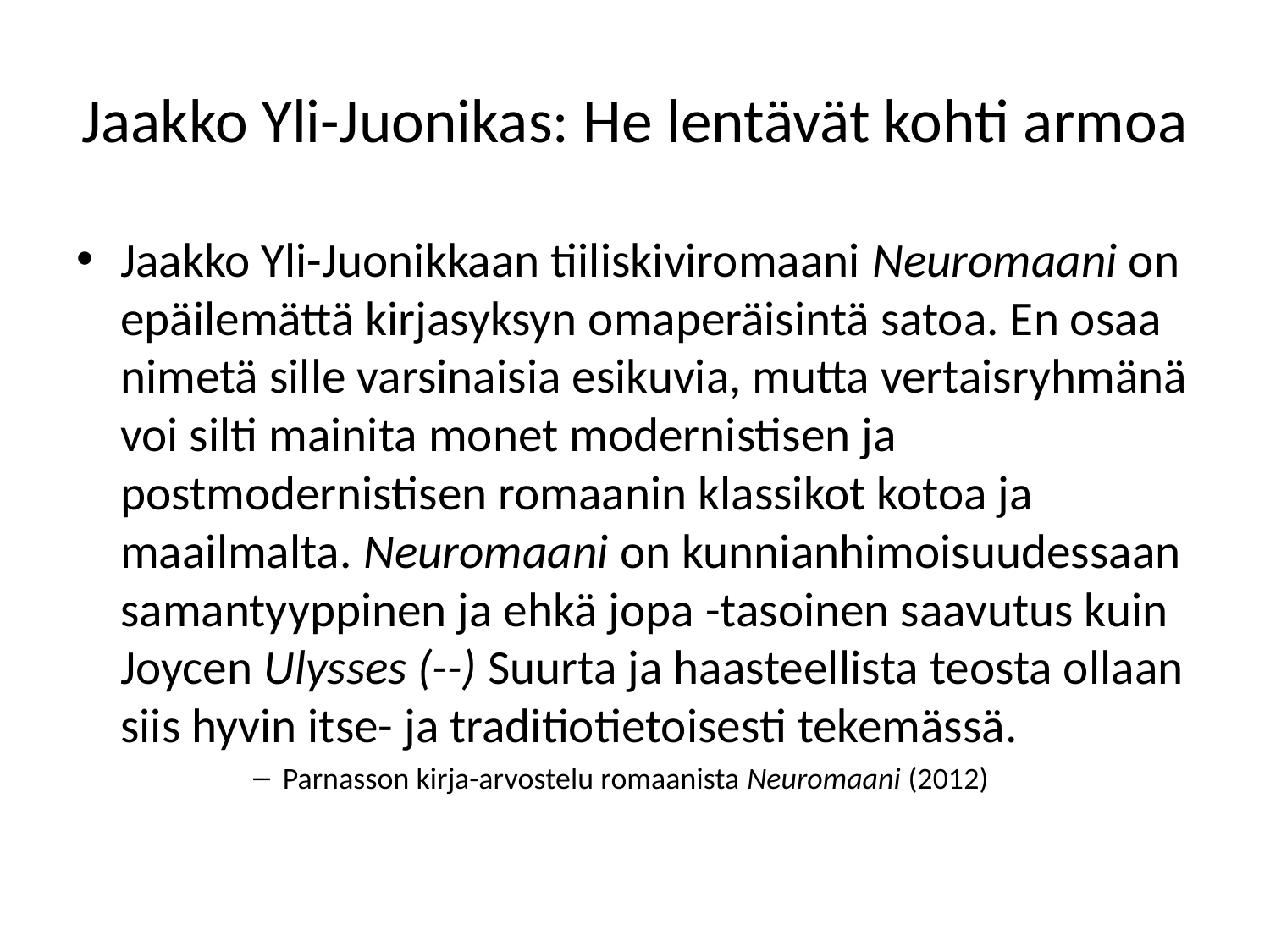

# Jaakko Yli-Juonikas: He lentävät kohti armoa
Jaakko Yli-Juonikkaan tiiliskiviromaani Neuromaani on epäilemättä kirjasyksyn omaperäisintä satoa. En osaa nimetä sille varsinaisia esikuvia, mutta vertaisryhmänä voi silti mainita monet modernistisen ja postmodernistisen romaanin klassikot kotoa ja maailmalta. Neuromaani on kunnianhimoisuudessaan samantyyppinen ja ehkä jopa -tasoinen saavutus kuin Joycen Ulysses (--) Suurta ja haasteellista teosta ollaan siis hyvin itse- ja traditiotietoisesti tekemässä.
Parnasson kirja-arvostelu romaanista Neuromaani (2012)